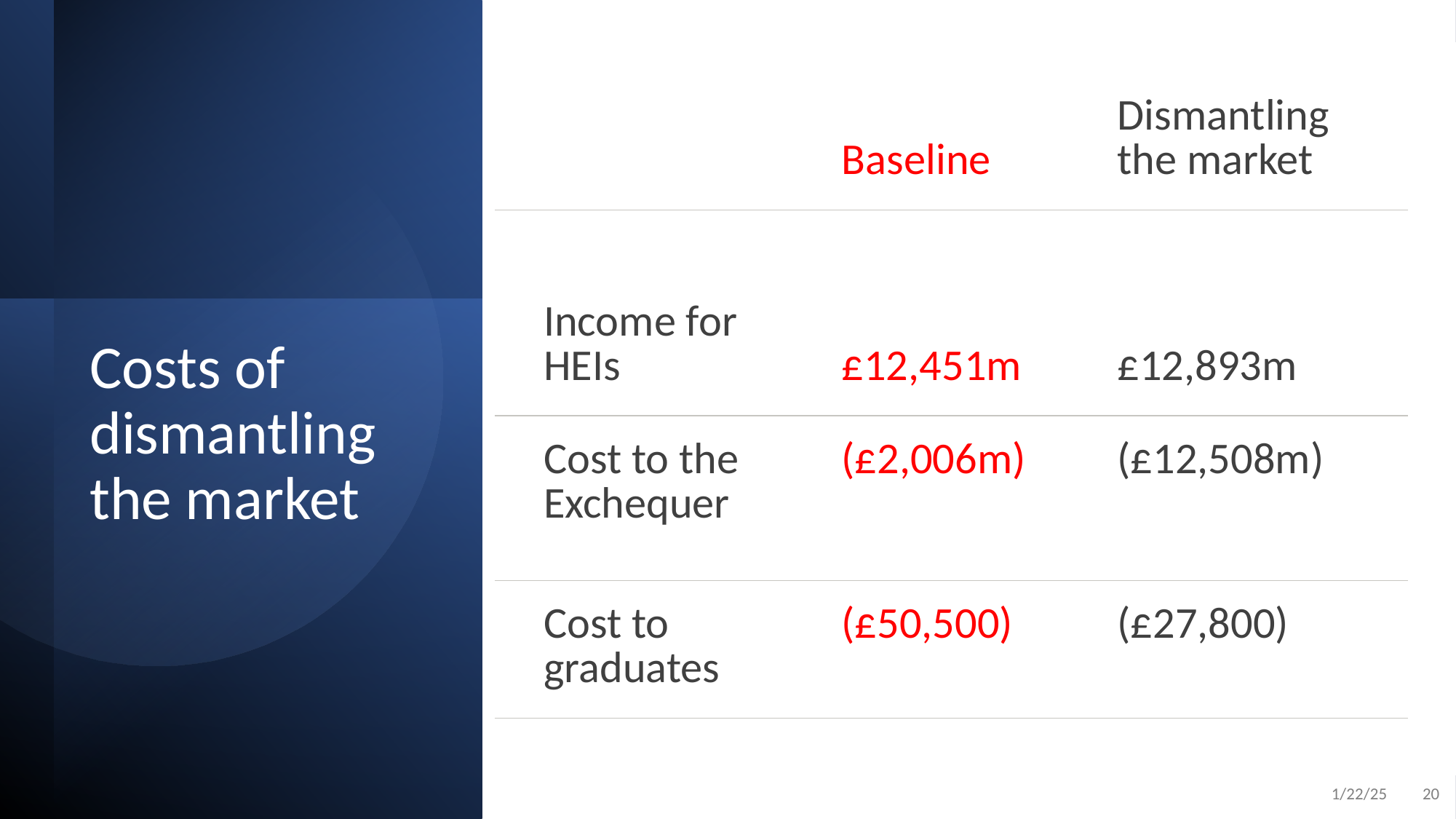

|  | Baseline | Dismantling the market |
| --- | --- | --- |
| Income for HEIs | £12,451m | £12,893m |
| Cost to the Exchequer | (£2,006m) | (£12,508m) |
| Cost to graduates | (£50,500) | (£27,800) |

# Costs of dismantling the market
1/22/25
20